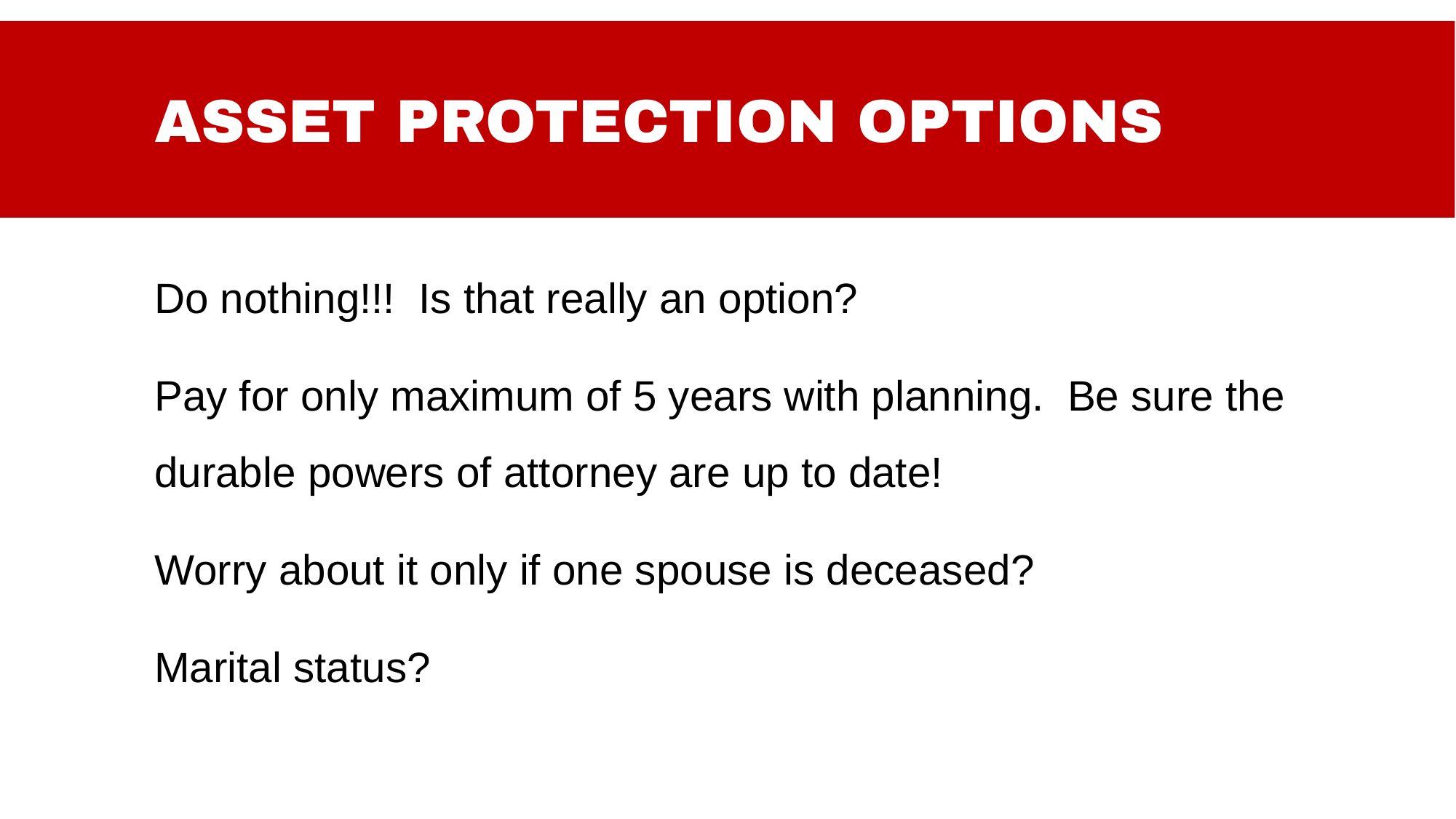

# Asset protection options
Do nothing!!!  Is that really an option?
Pay for only maximum of 5 years with planning.  Be sure the durable powers of attorney are up to date!
Worry about it only if one spouse is deceased?
Marital status?